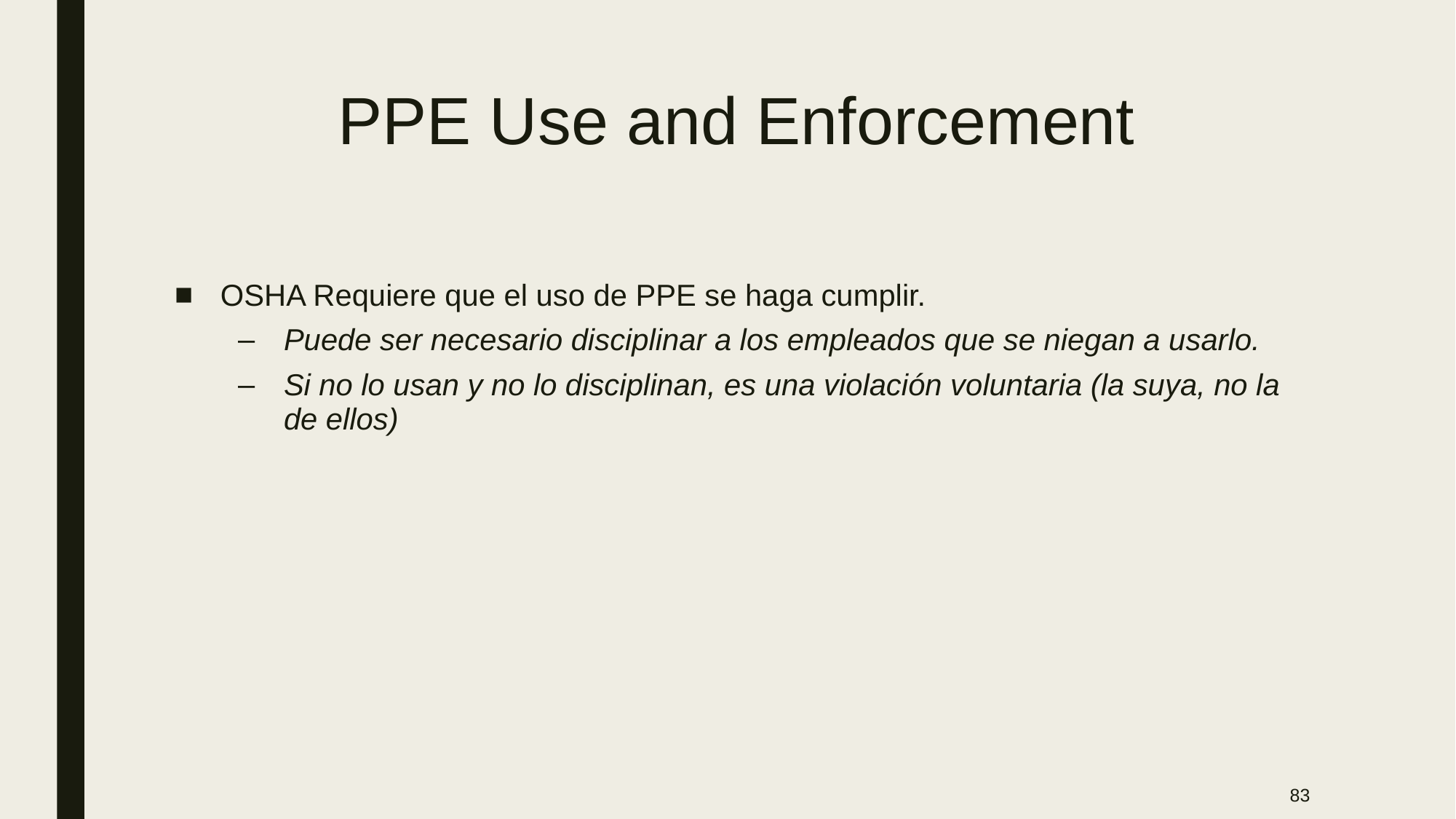

# PPE Use and Enforcement
OSHA Requiere que el uso de PPE se haga cumplir.
Puede ser necesario disciplinar a los empleados que se niegan a usarlo.
Si no lo usan y no lo disciplinan, es una violación voluntaria (la suya, no la de ellos)
83